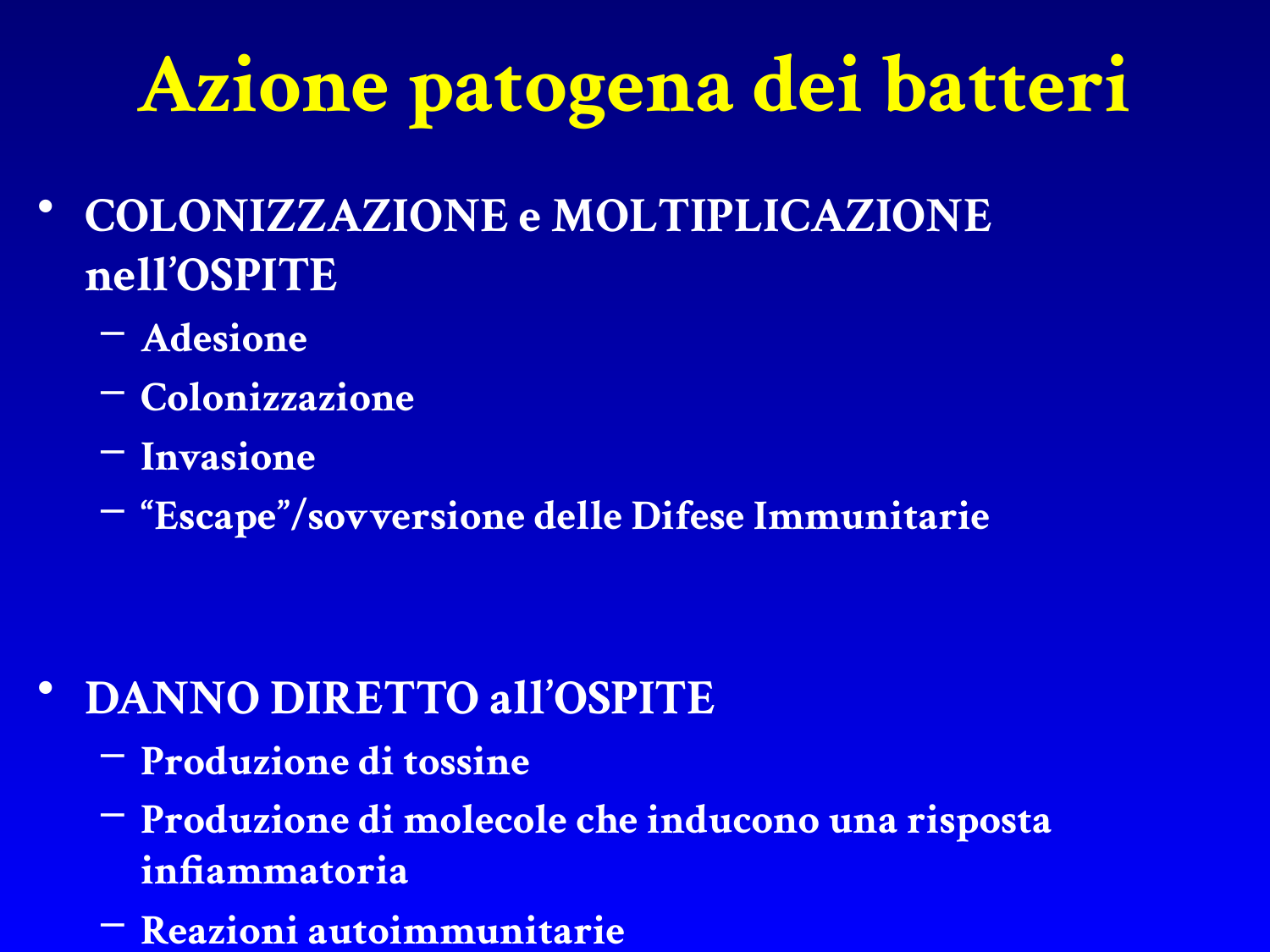

# Azione patogena dei batteri
COLONIZZAZIONE e MOLTIPLICAZIONE  nell’OSPITE
Adesione
Colonizzazione
Invasione
“Escape”/sovversione delle Difese Immunitarie

DANNO DIRETTO all’OSPITE
Produzione di tossine
Produzione di molecole che inducono una risposta infiammatoria
Reazioni autoimmunitarie